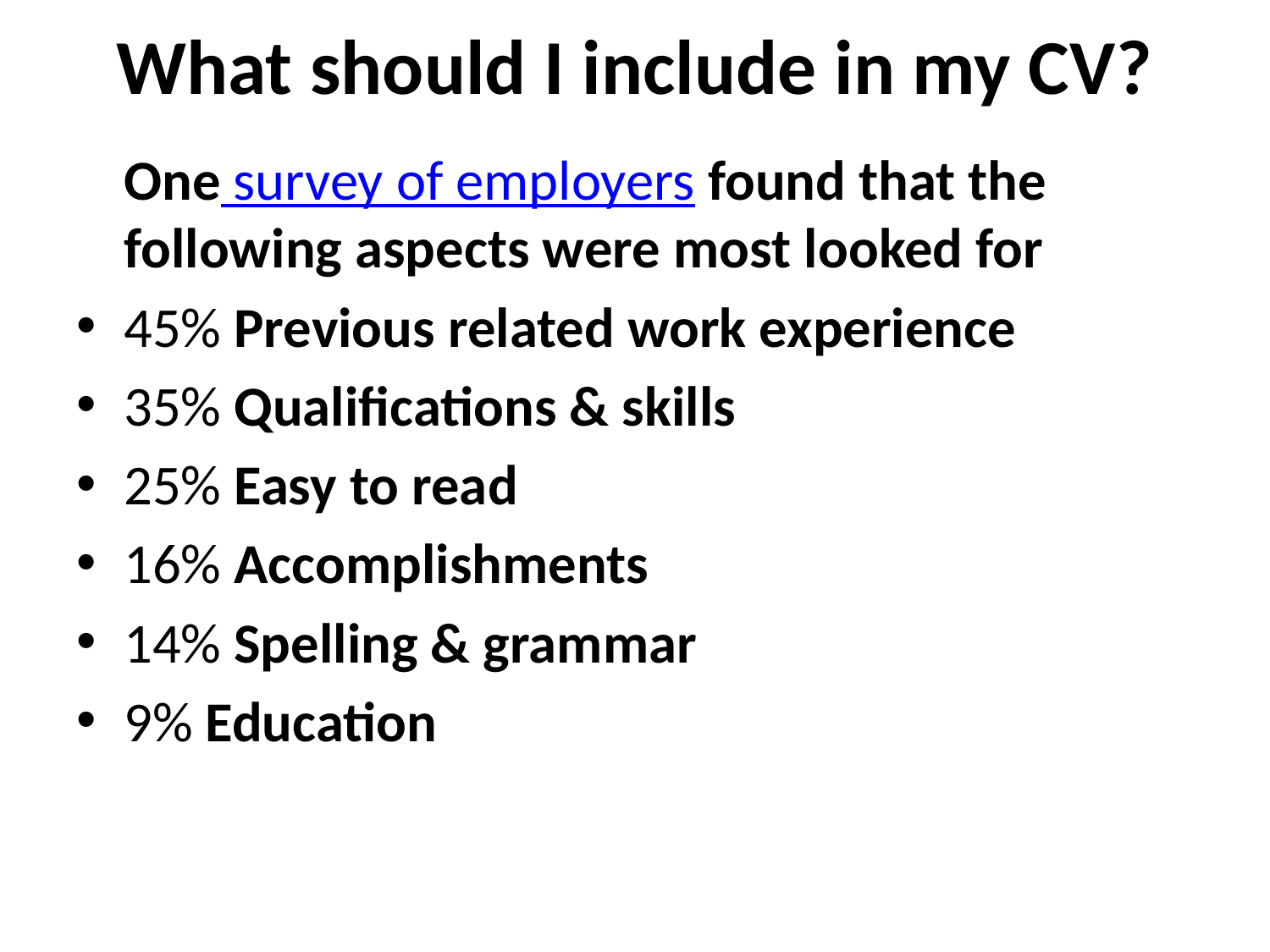

# What should I include in my CV?
	One survey of employers found that the following aspects were most looked for
45% Previous related work experience
35% Qualifications & skills
25% Easy to read
16% Accomplishments
14% Spelling & grammar
9% Education